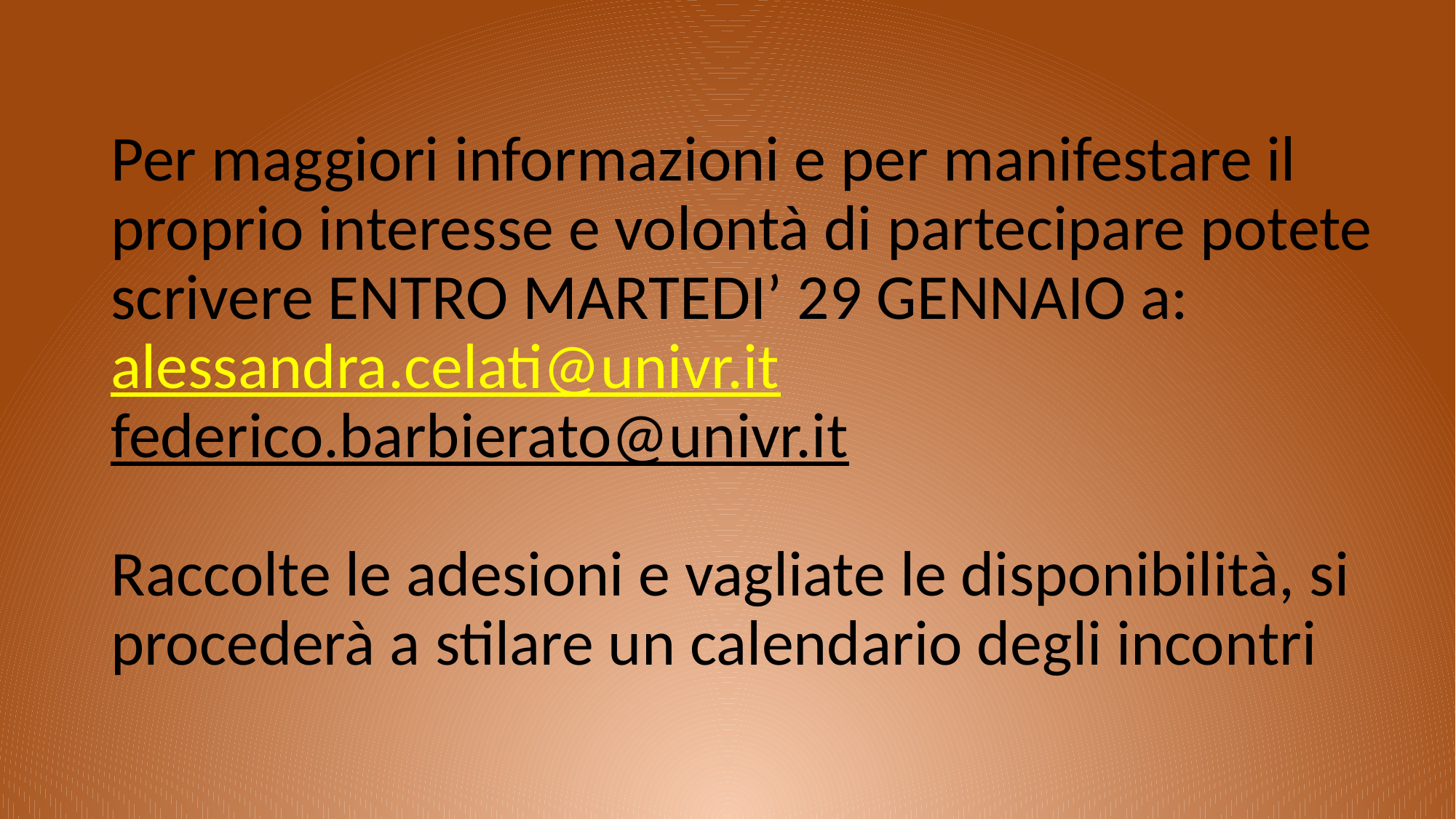

# Per maggiori informazioni e per manifestare il proprio interesse e volontà di partecipare potete scrivere ENTRO MARTEDI’ 29 GENNAIO a: alessandra.celati@univr.it federico.barbierato@univr.it Raccolte le adesioni e vagliate le disponibilità, si procederà a stilare un calendario degli incontri